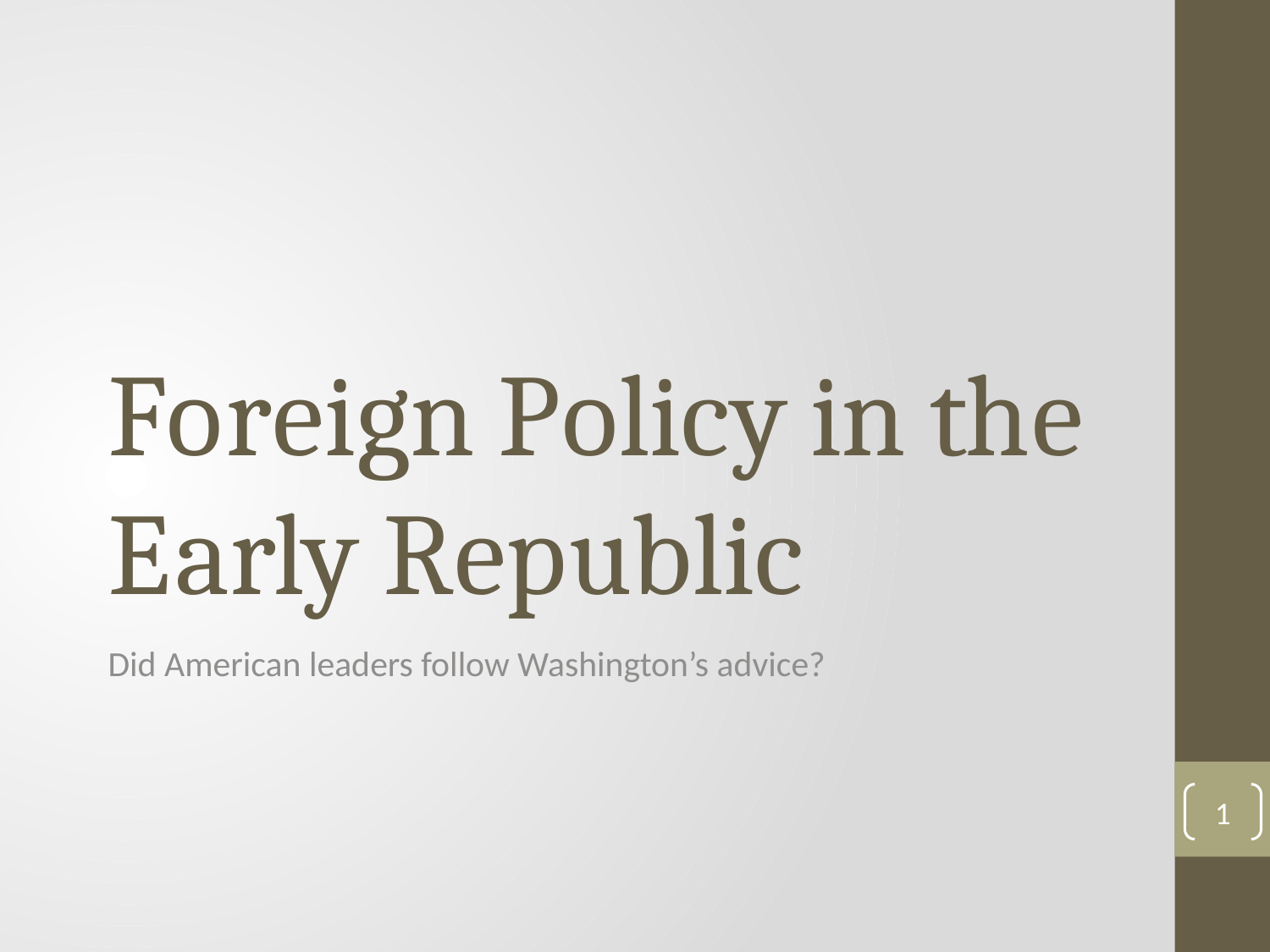

# Foreign Policy in the Early Republic
Did American leaders follow Washington’s advice?
1